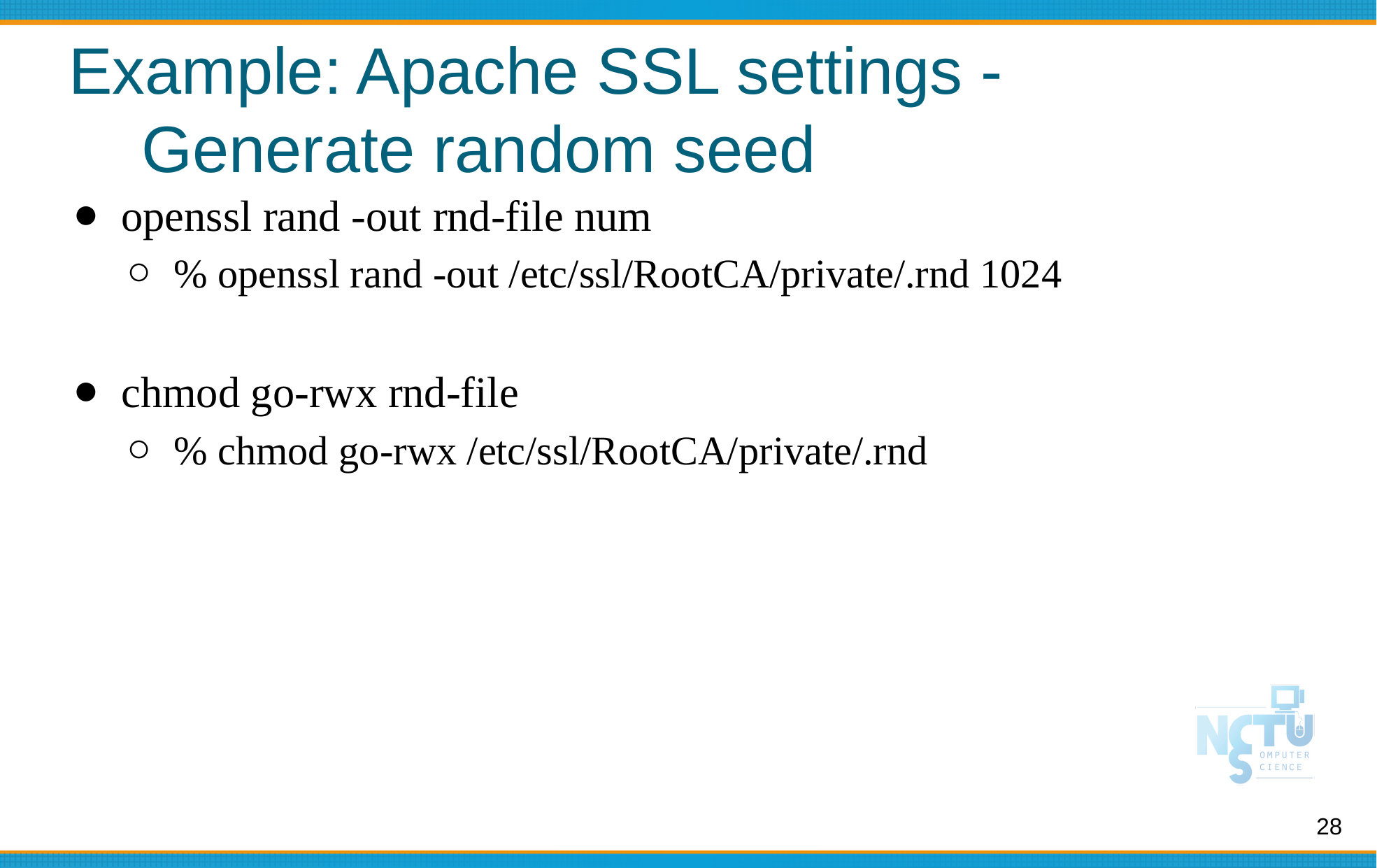

# Example: Apache SSL settings -
    Generate random seed
openssl rand -out rnd-file num
% openssl rand -out /etc/ssl/RootCA/private/.rnd 1024

chmod go-rwx rnd-file
% chmod go-rwx /etc/ssl/RootCA/private/.rnd

28